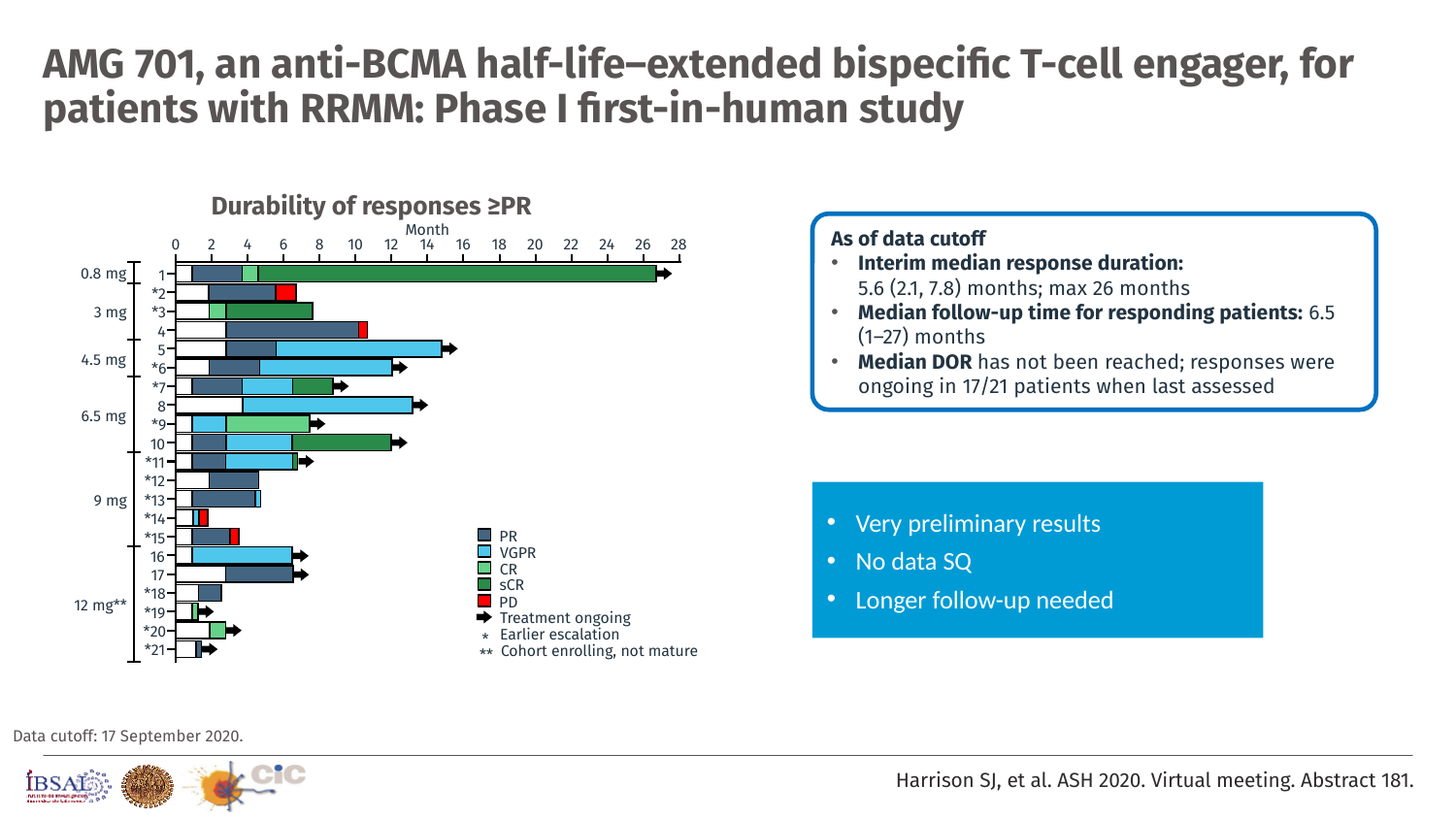

# AMG 701, an anti-BCMA half-life–extended bispecific T-cell engager, for patients with RRMM: Phase I first-in-human study
Durability of responses ≥PR
As of data cutoff
Interim median response duration:
5.6 (2.1, 7.8) months; max 26 months
Median follow-up time for responding patients: 6.5 (1–27) months
Median DOR has not been reached; responses were ongoing in 17/21 patients when last assessed
Month
0
4
6
8
10
12
14
16
18
20
22
24
26
28
2
0.8 mg
3 mg
4.5 mg
6.5 mg
9 mg
12 mg**

1
*2
*3
4
5
*6
*7
8
*9
10
*11
*12
*13
*14
*15
16
17
*18
*19
*20
*21

PR

VGPR

CR

sCR

PD

Treatment ongoing

Earlier escalation
*
Cohort enrolling, not mature
**

Very preliminary results
No data SQ
Longer follow-up needed
Data cutoff: 17 September 2020.
Harrison SJ, et al. ASH 2020. Virtual meeting. Abstract 181.